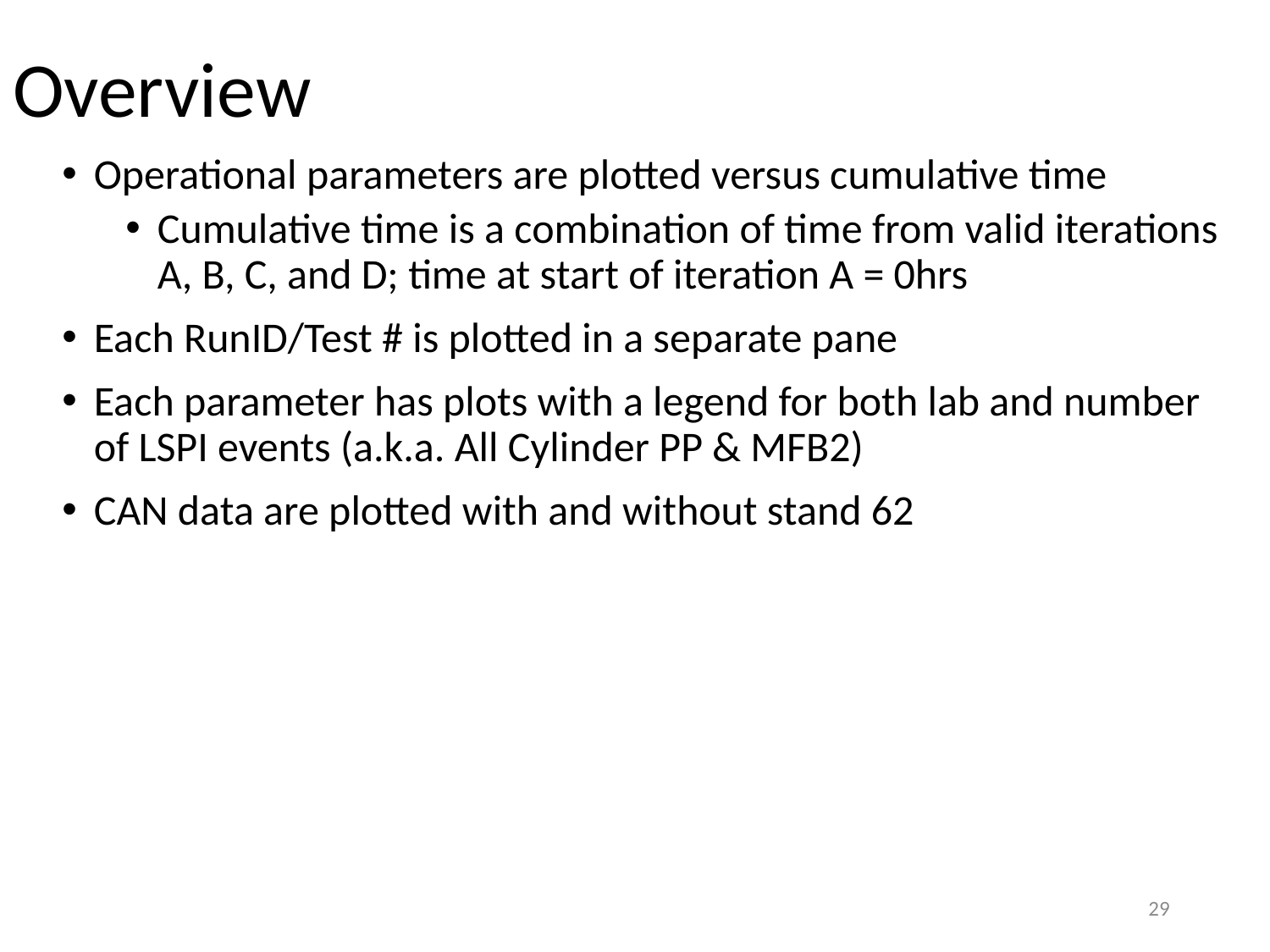

# Overview
Operational parameters are plotted versus cumulative time
Cumulative time is a combination of time from valid iterations A, B, C, and D; time at start of iteration A = 0hrs
Each RunID/Test # is plotted in a separate pane
Each parameter has plots with a legend for both lab and number of LSPI events (a.k.a. All Cylinder PP & MFB2)
CAN data are plotted with and without stand 62
29